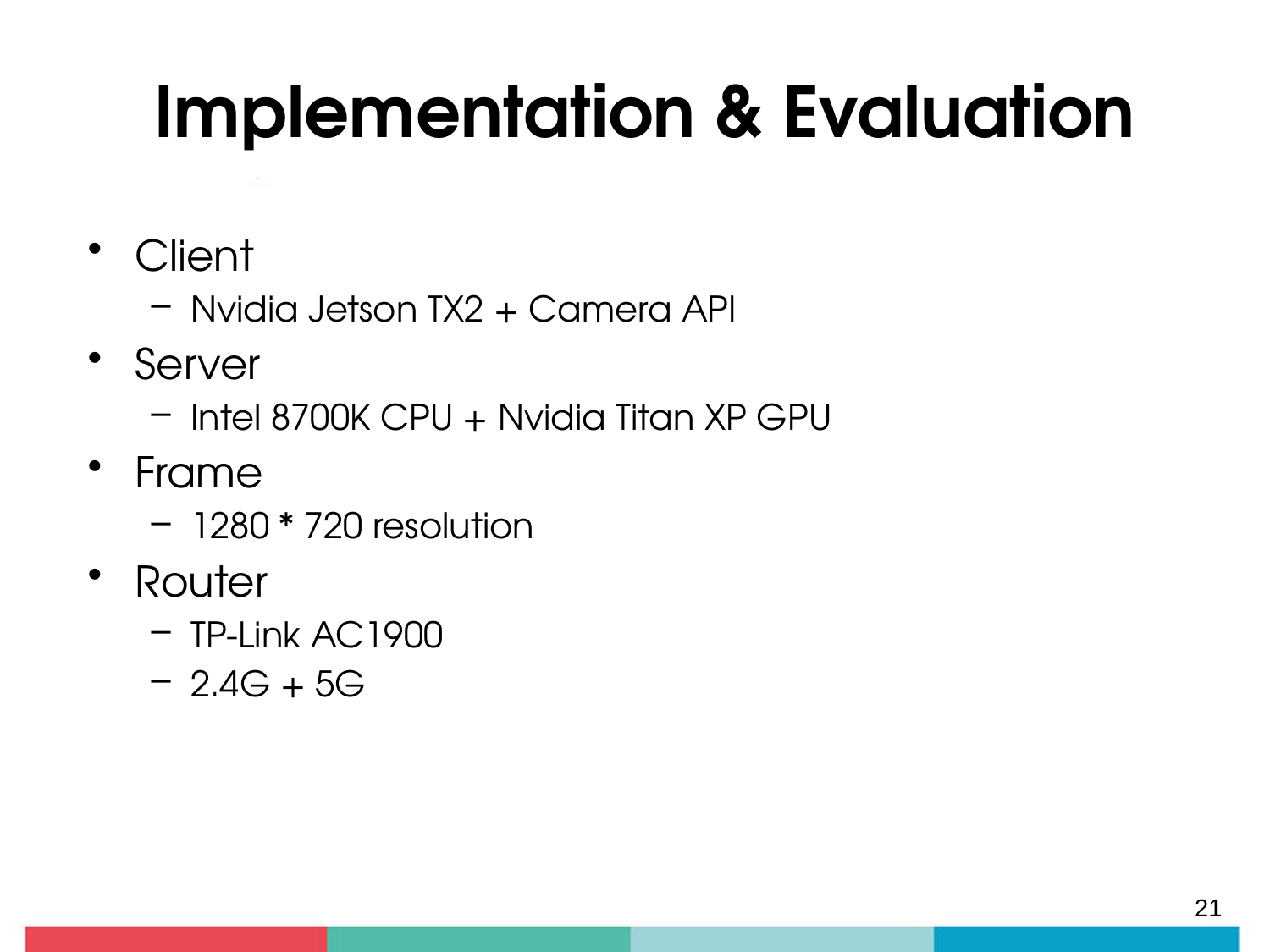

# Implementation & Evaluation
Client
Nvidia Jetson TX2 + Camera API
Server
Intel 8700K CPU + Nvidia Titan XP GPU
Frame
1280 * 720 resolution
Router
TP-Link AC1900
2.4G + 5G
21